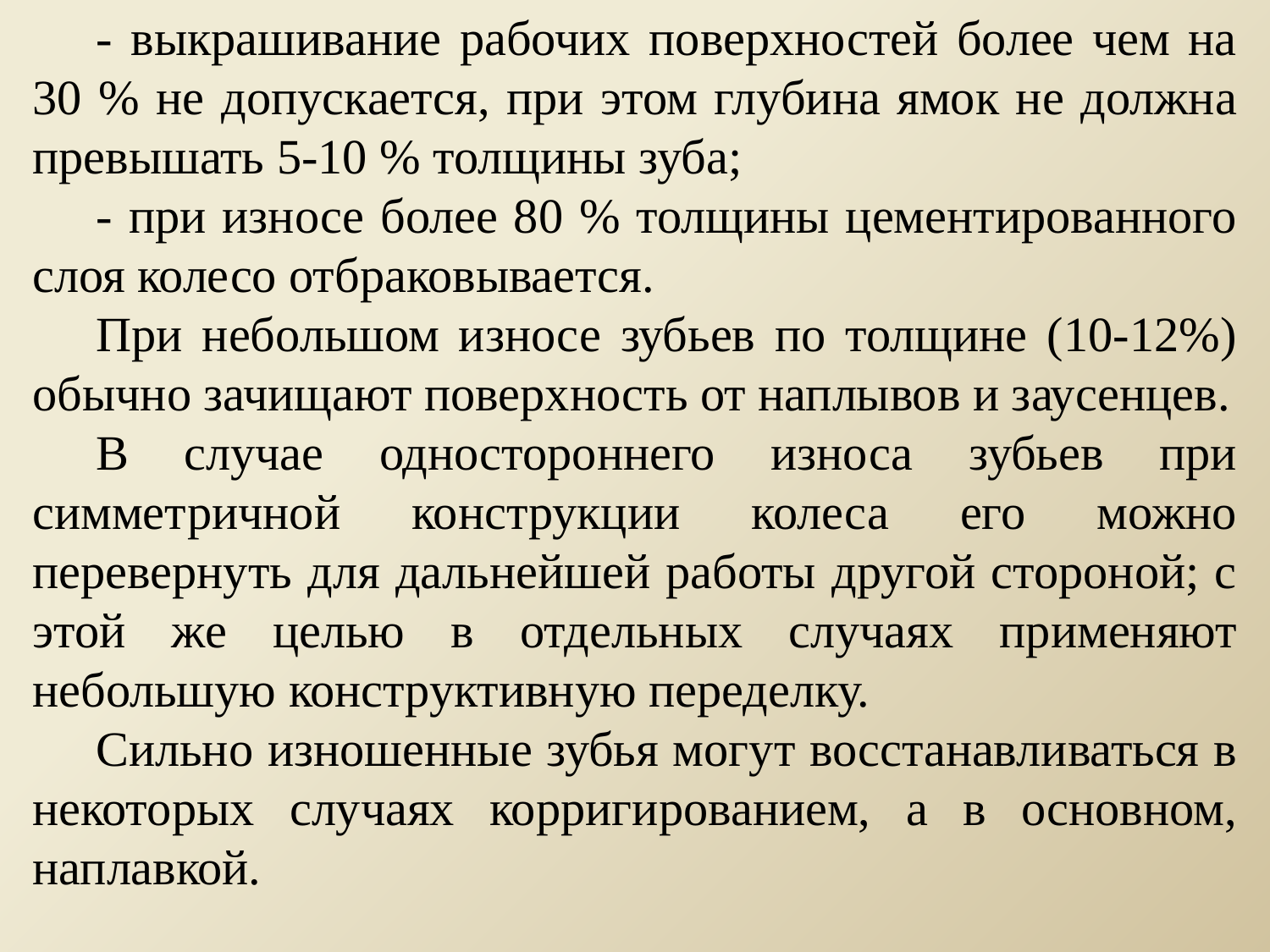

- выкрашивание рабочих поверхностей более чем на 30 % не допускается, при этом глубина ямок не должна превышать 5-10 % толщины зуба;
- при износе более 80 % толщины цементированного слоя колесо отбраковывается.
При небольшом износе зубьев по толщине (10-12%) обычно зачищают поверхность от наплывов и заусенцев.
В случае одностороннего износа зубьев при симметричной конструкции колеса его можно перевернуть для дальнейшей работы другой стороной; с этой же целью в отдельных случаях применяют небольшую конструктивную переделку.
Сильно изношенные зубья могут восстанавливаться в некоторых случаях корригированием, а в основном, наплавкой.